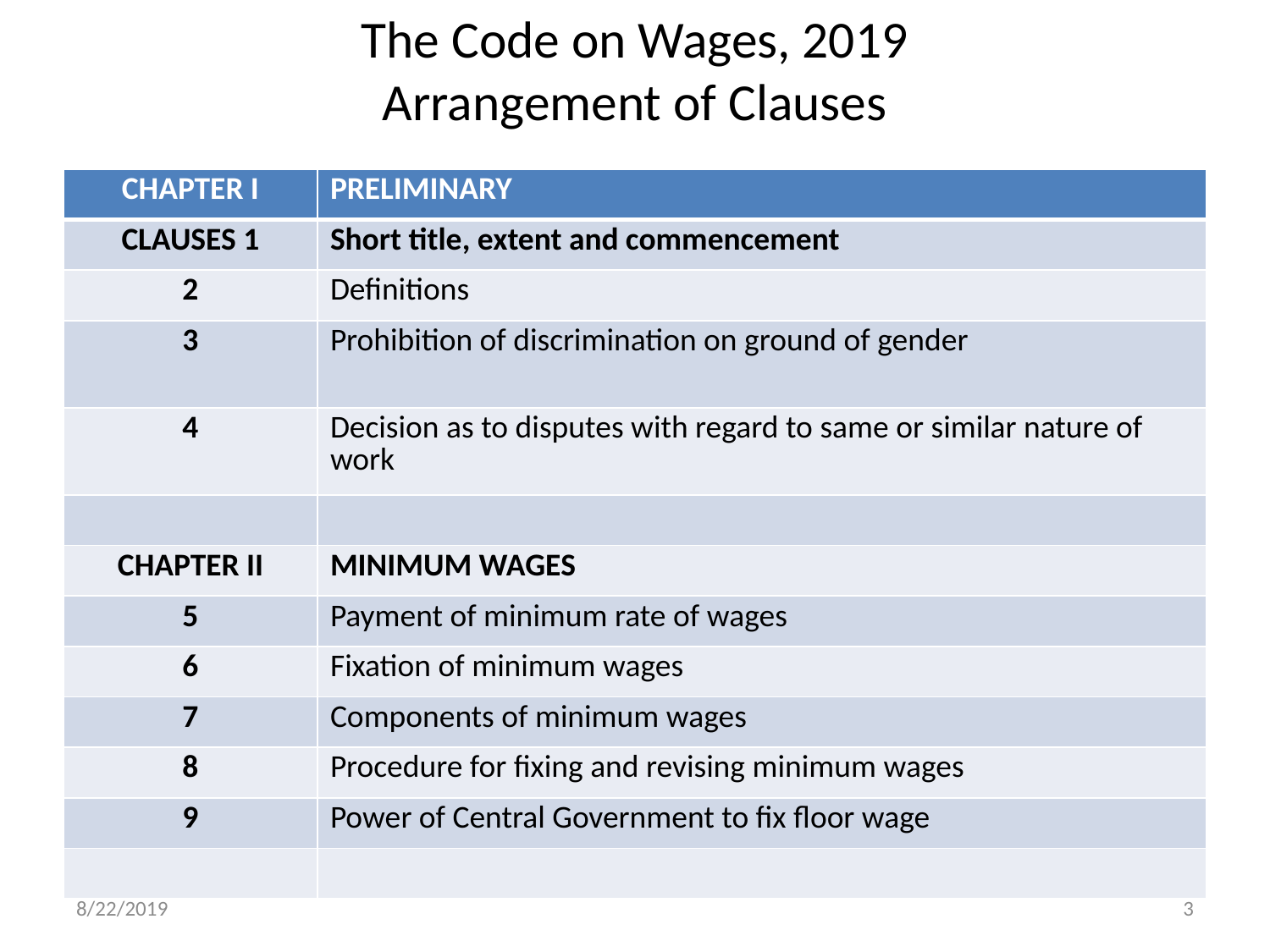

# The Code on Wages, 2019 Arrangement of Clauses
| CHAPTER I | PRELIMINARY |
| --- | --- |
| CLAUSES 1 | Short title, extent and commencement |
| 2 | Definitions |
| 3 | Prohibition of discrimination on ground of gender |
| 4 | Decision as to disputes with regard to same or similar nature of work |
|  |  |
| CHAPTER II | MINIMUM WAGES |
| 5 | Payment of minimum rate of wages |
| 6 | Fixation of minimum wages |
| 7 | Components of minimum wages |
| 8 | Procedure for fixing and revising minimum wages |
| 9 | Power of Central Government to fix floor wage |
|  |  |
8/22/2019
3